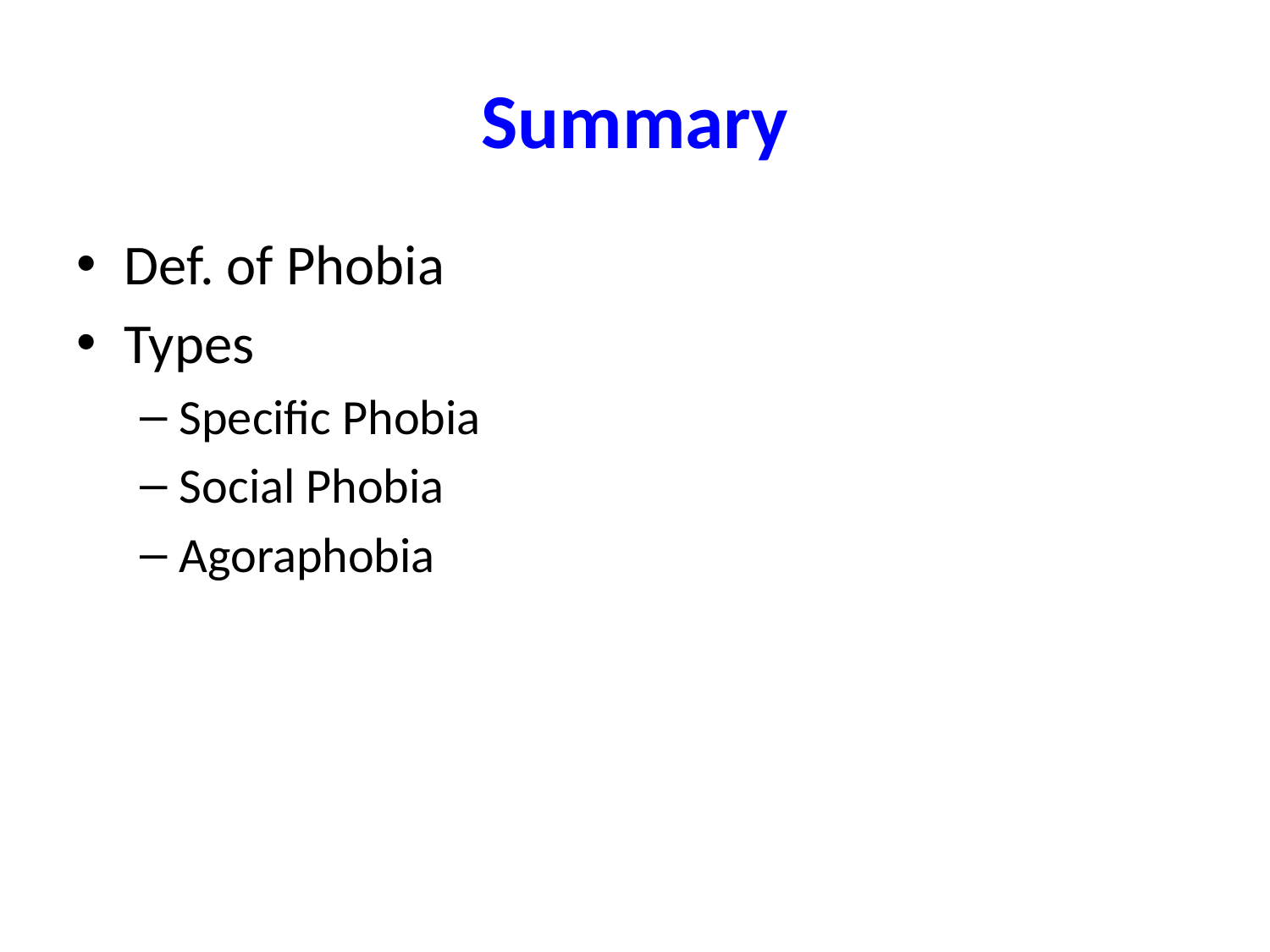

# Summary
Def. of Phobia
Types
Specific Phobia
Social Phobia
Agoraphobia